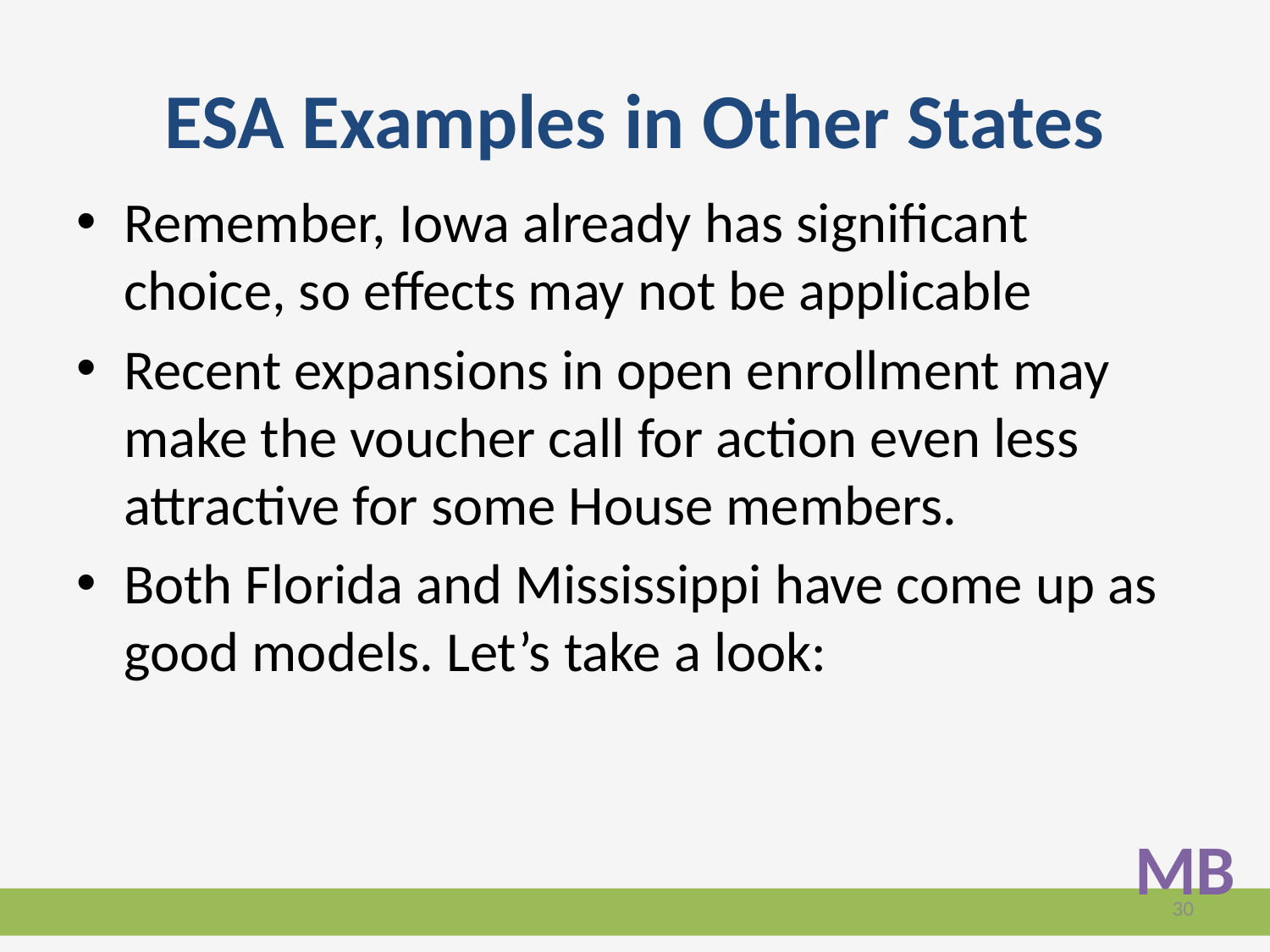

# ESA Examples in Other States
Remember, Iowa already has significant choice, so effects may not be applicable
Recent expansions in open enrollment may make the voucher call for action even less attractive for some House members.
Both Florida and Mississippi have come up as good models. Let’s take a look:

MB
30